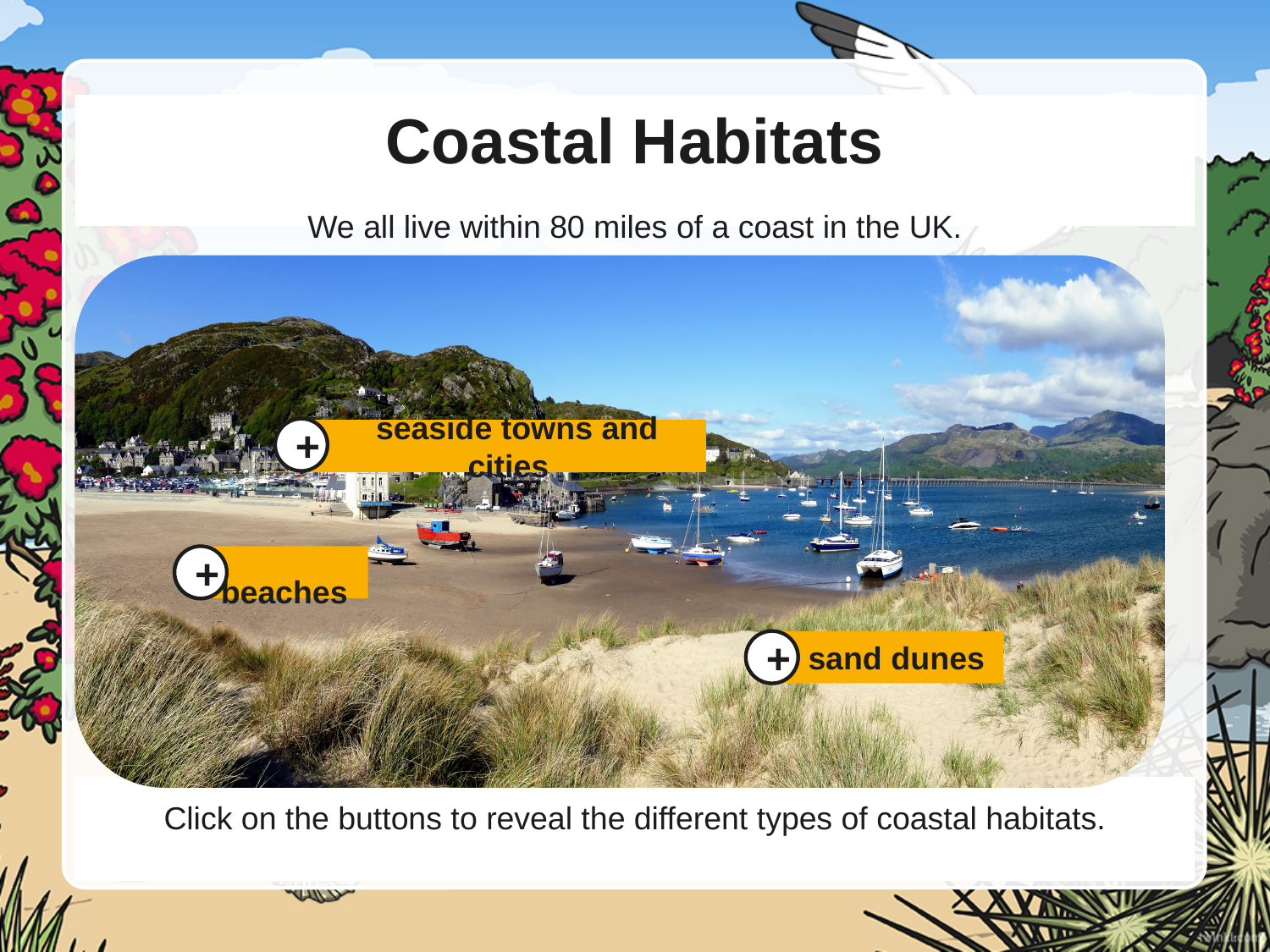

# Coastal Habitats

We all live within 80 miles of a coast in the UK.

×
  seaside towns and cities
+
  beaches
×
+
+
  sand dunes
×

Click on the buttons to reveal the different types of coastal habitats.